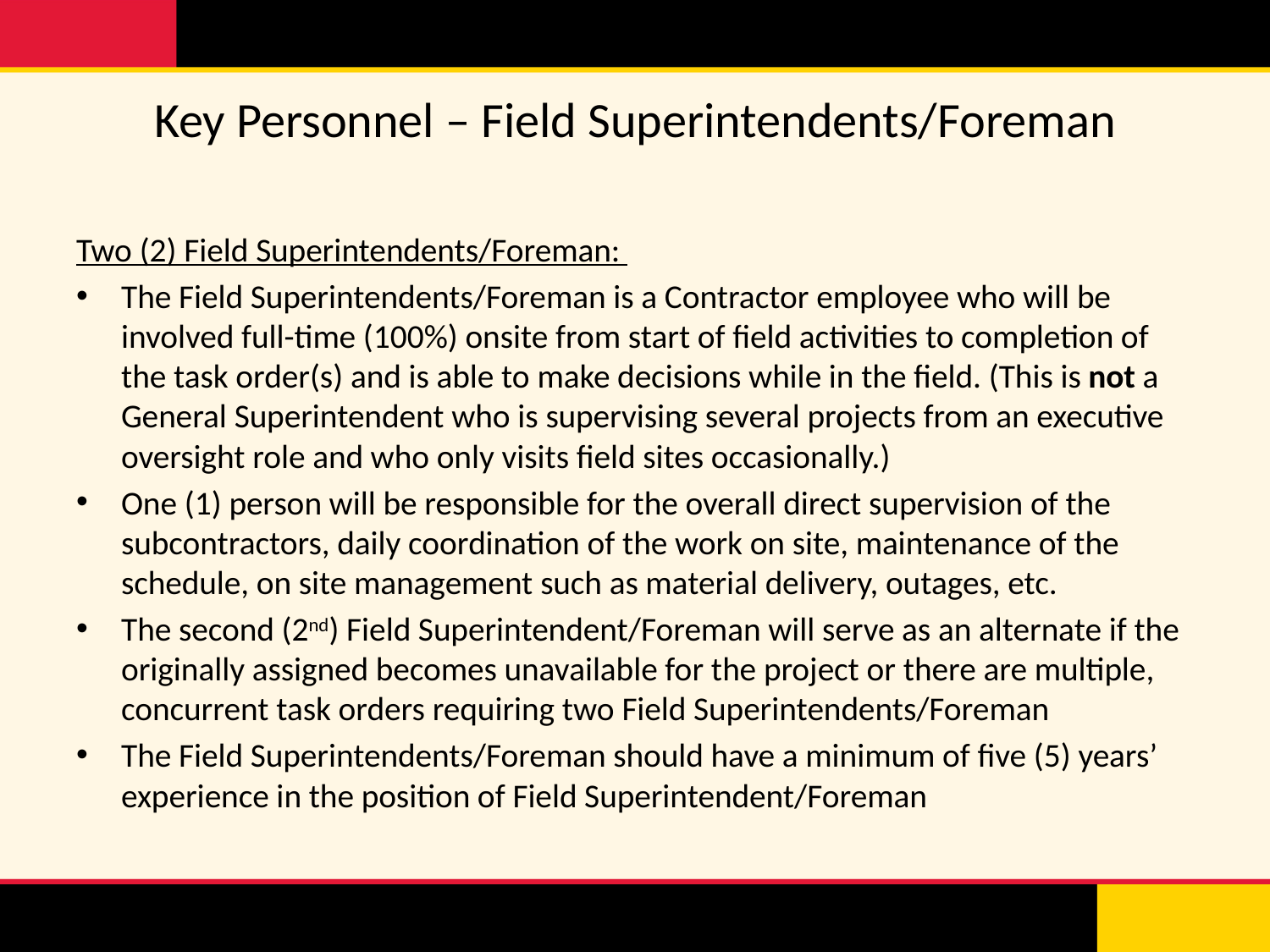

# Key Personnel – Field Superintendents/Foreman
Two (2) Field Superintendents/Foreman:
The Field Superintendents/Foreman is a Contractor employee who will be involved full-time (100%) onsite from start of field activities to completion of the task order(s) and is able to make decisions while in the field. (This is not a General Superintendent who is supervising several projects from an executive oversight role and who only visits field sites occasionally.)
One (1) person will be responsible for the overall direct supervision of the subcontractors, daily coordination of the work on site, maintenance of the schedule, on site management such as material delivery, outages, etc.
The second (2nd) Field Superintendent/Foreman will serve as an alternate if the originally assigned becomes unavailable for the project or there are multiple, concurrent task orders requiring two Field Superintendents/Foreman
The Field Superintendents/Foreman should have a minimum of five (5) years’ experience in the position of Field Superintendent/Foreman